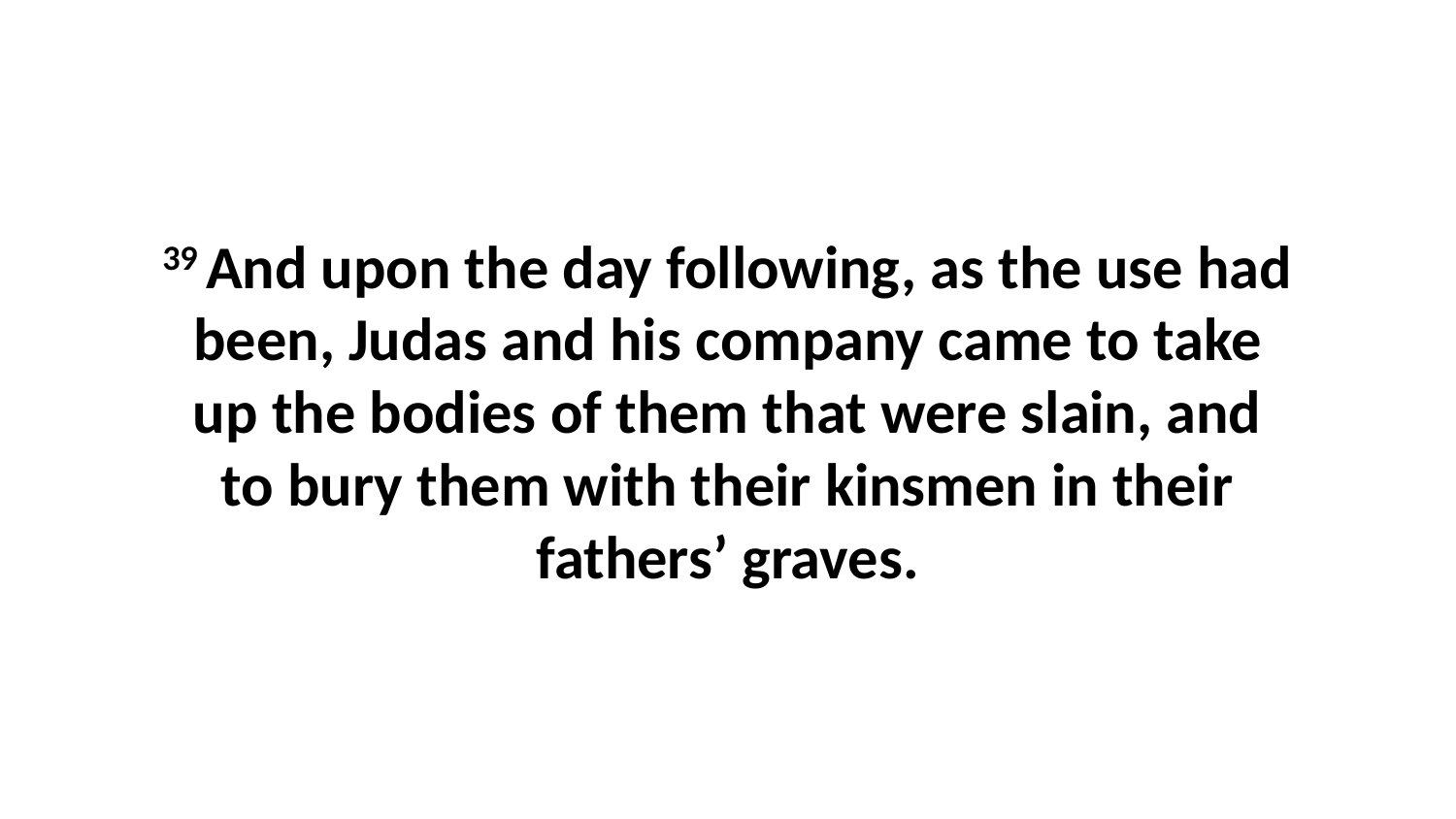

39 And upon the day following, as the use had been, Judas and his company came to take up the bodies of them that were slain, and to bury them with their kinsmen in their fathers’ graves.